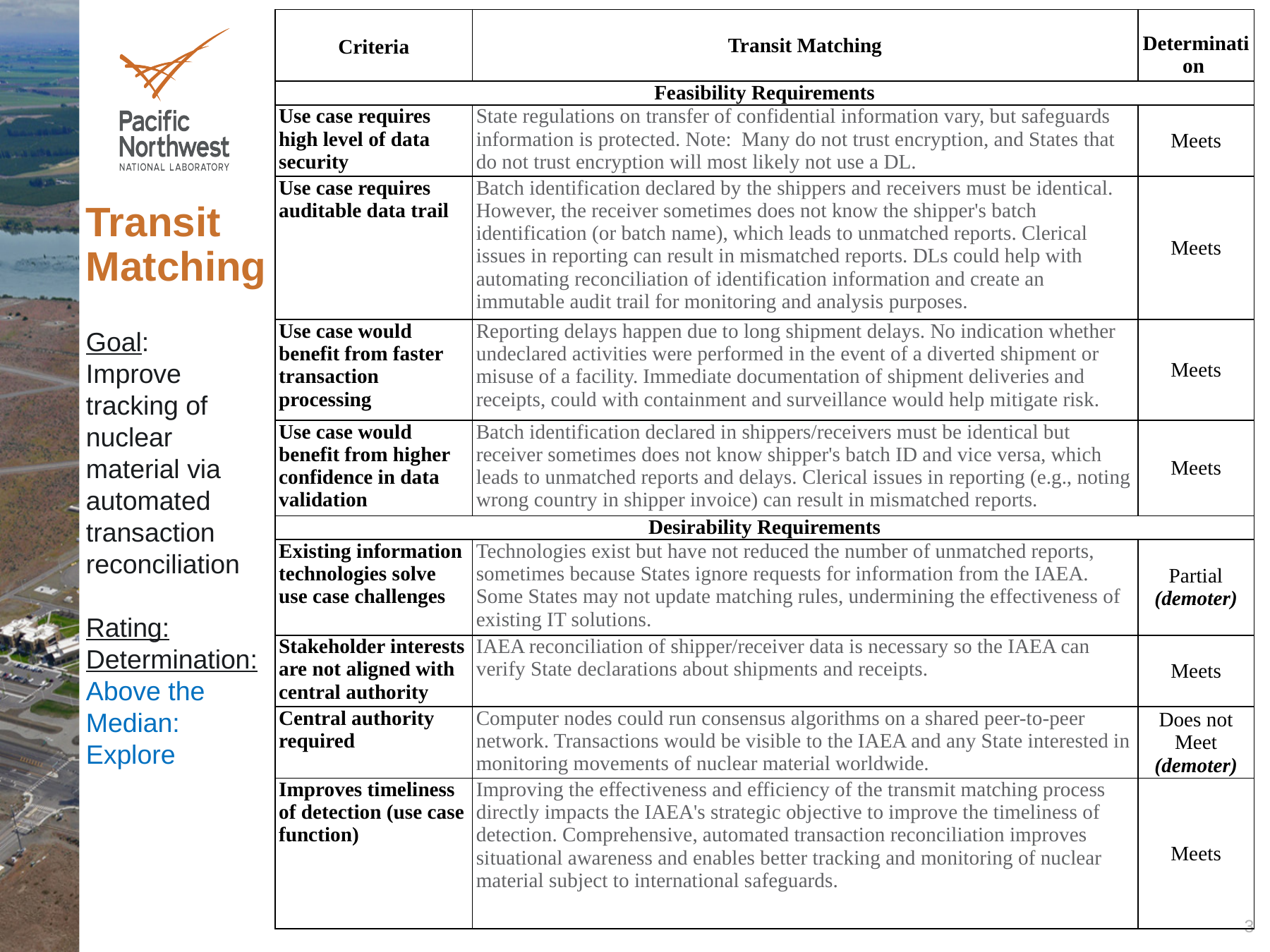

| Criteria | Transit Matching | Determination |
| --- | --- | --- |
| Feasibility Requirements |  |  |
| Use case requires high level of data security | State regulations on transfer of confidential information vary, but safeguards information is protected. Note: Many do not trust encryption, and States that do not trust encryption will most likely not use a DL. | Meets |
| Use case requires auditable data trail | Batch identification declared by the shippers and receivers must be identical. However, the receiver sometimes does not know the shipper's batch identification (or batch name), which leads to unmatched reports. Clerical issues in reporting can result in mismatched reports. DLs could help with automating reconciliation of identification information and create an immutable audit trail for monitoring and analysis purposes. | Meets |
| Use case would benefit from faster transaction processing | Reporting delays happen due to long shipment delays. No indication whether undeclared activities were performed in the event of a diverted shipment or misuse of a facility. Immediate documentation of shipment deliveries and receipts, could with containment and surveillance would help mitigate risk. | Meets |
| Use case would benefit from higher confidence in data validation | Batch identification declared in shippers/receivers must be identical but receiver sometimes does not know shipper's batch ID and vice versa, which leads to unmatched reports and delays. Clerical issues in reporting (e.g., noting wrong country in shipper invoice) can result in mismatched reports. | Meets |
| Desirability Requirements |  |  |
| Existing information technologies solve use case challenges | Technologies exist but have not reduced the number of unmatched reports, sometimes because States ignore requests for information from the IAEA. Some States may not update matching rules, undermining the effectiveness of existing IT solutions. | Partial (demoter) |
| Stakeholder interests are not aligned with central authority | IAEA reconciliation of shipper/receiver data is necessary so the IAEA can verify State declarations about shipments and receipts. | Meets |
| Central authority required | Computer nodes could run consensus algorithms on a shared peer-to-peer network. Transactions would be visible to the IAEA and any State interested in monitoring movements of nuclear material worldwide. | Does not Meet (demoter) |
| Improves timeliness of detection (use case function) | Improving the effectiveness and efficiency of the transmit matching process directly impacts the IAEA's strategic objective to improve the timeliness of detection. Comprehensive, automated transaction reconciliation improves situational awareness and enables better tracking and monitoring of nuclear material subject to international safeguards. | Meets |
Transit Matching
Goal:
Improve tracking of nuclear material via automated transaction reconciliation

Rating: Determination:
Above the Median:  Explore
3